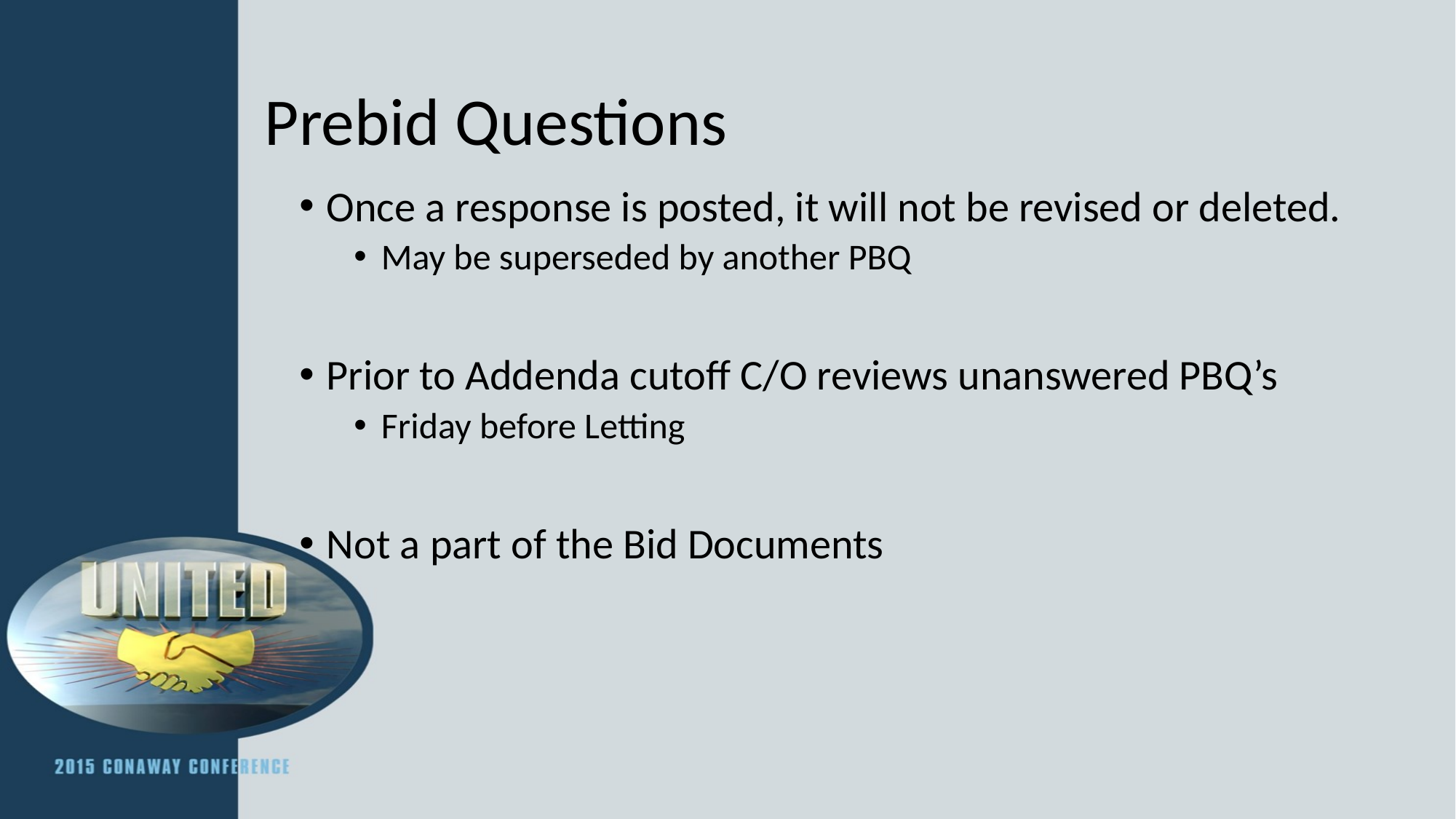

# Prebid Questions
Once a response is posted, it will not be revised or deleted.
May be superseded by another PBQ

Prior to Addenda cutoff C/O reviews unanswered PBQ’s
Friday before Letting

Not a part of the Bid Documents